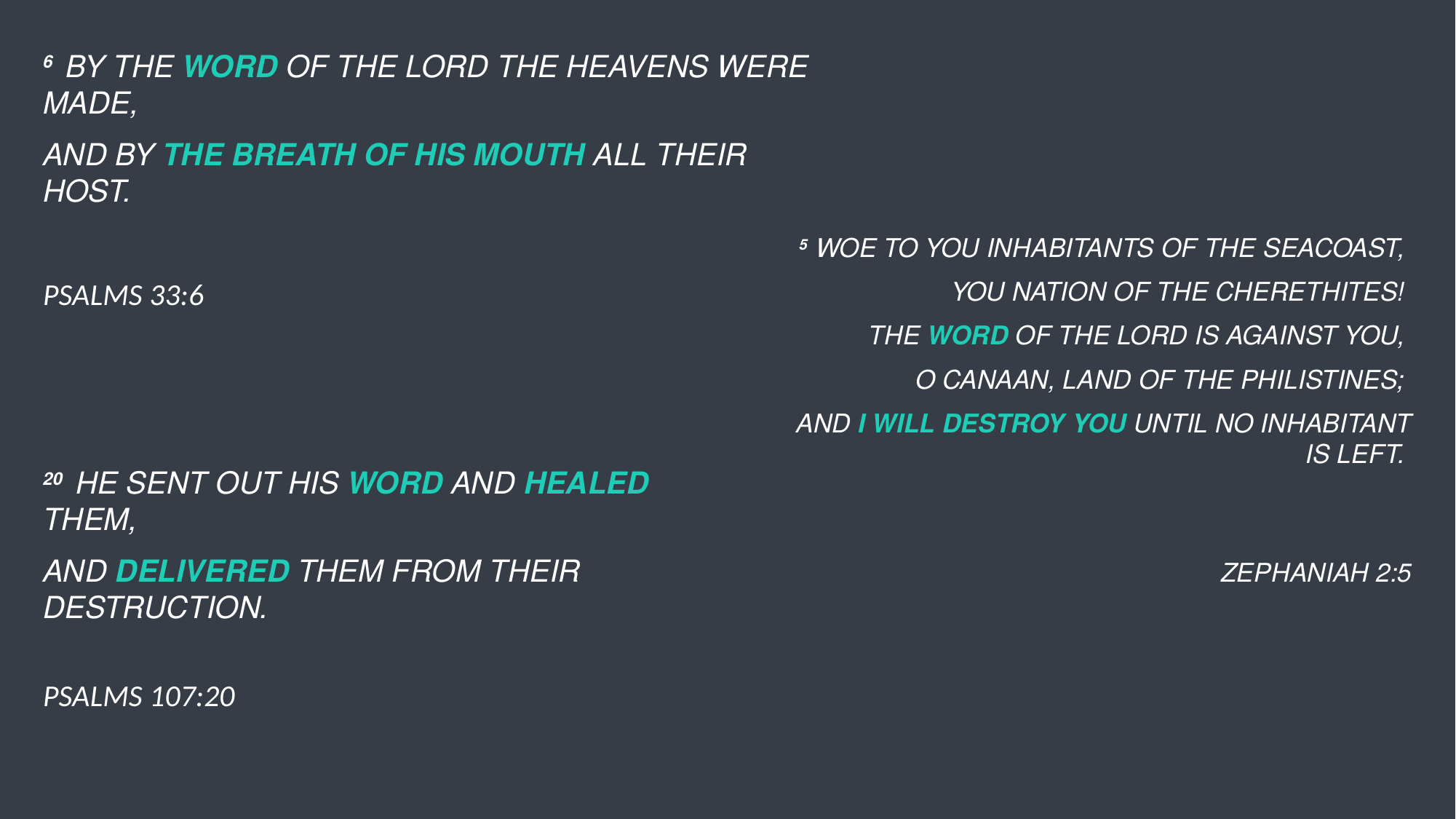

6  By the word of the Lord the heavens were made,
and by the breath of his mouth all their host.

Psalms 33:6

5  Woe to you inhabitants of the seacoast,
you nation of the Cherethites!
The word of the Lord is against you,
O Canaan, land of the Philistines;
and I will destroy you until no inhabitant is left.

Zephaniah 2:5
20  He sent out his word and healed them,
and delivered them from their destruction.
Psalms 107:20